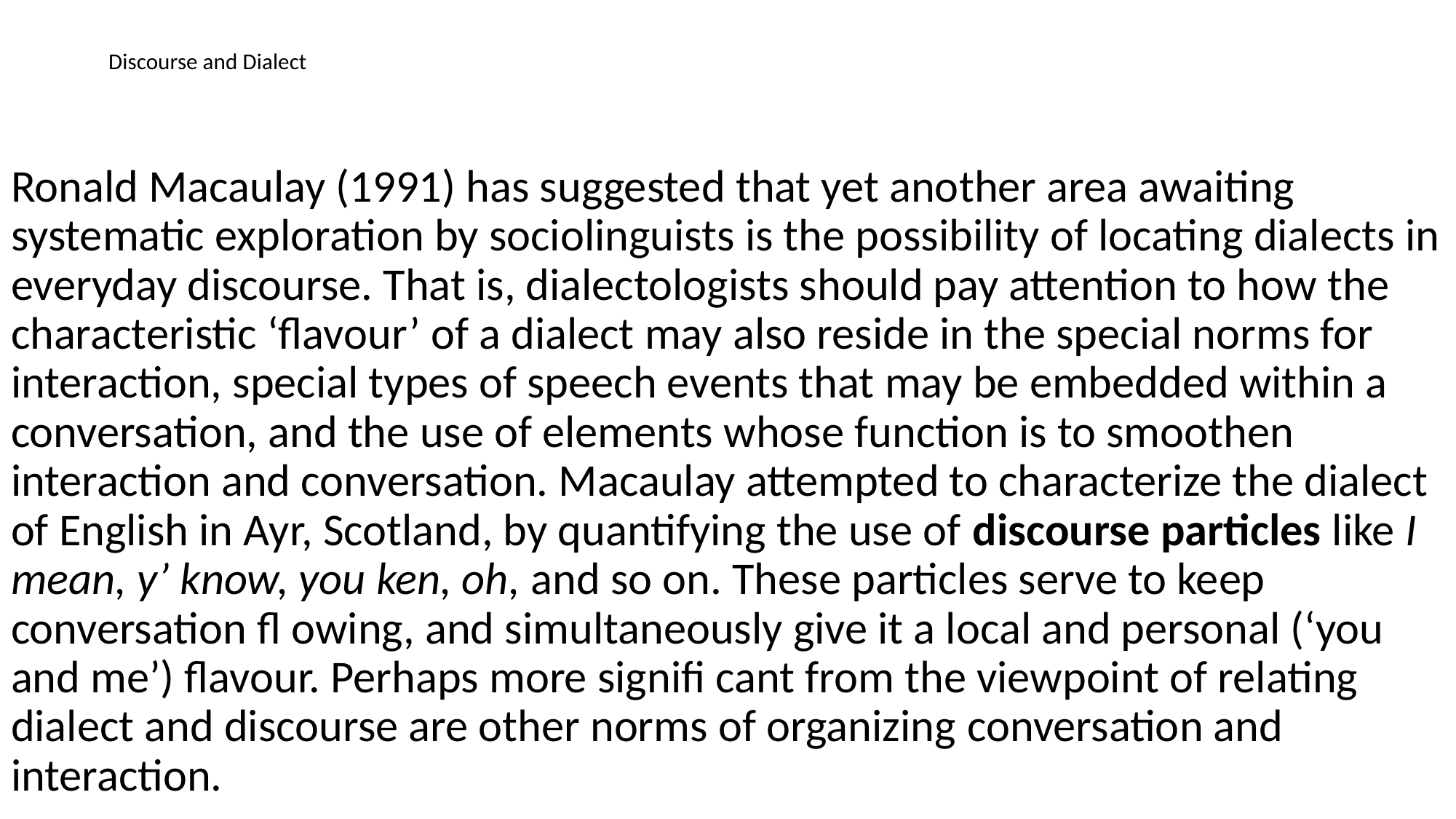

# Discourse and Dialect
Ronald Macaulay (1991) has suggested that yet another area awaiting systematic exploration by sociolinguists is the possibility of locating dialects in everyday discourse. That is, dialectologists should pay attention to how the characteristic ‘flavour’ of a dialect may also reside in the special norms for interaction, special types of speech events that may be embedded within a conversation, and the use of elements whose function is to smoothen interaction and conversation. Macaulay attempted to characterize the dialect of English in Ayr, Scotland, by quantifying the use of discourse particles like I mean, y’ know, you ken, oh, and so on. These particles serve to keep conversation fl owing, and simultaneously give it a local and personal (‘you and me’) flavour. Perhaps more signifi cant from the viewpoint of relating dialect and discourse are other norms of organizing conversation and interaction.